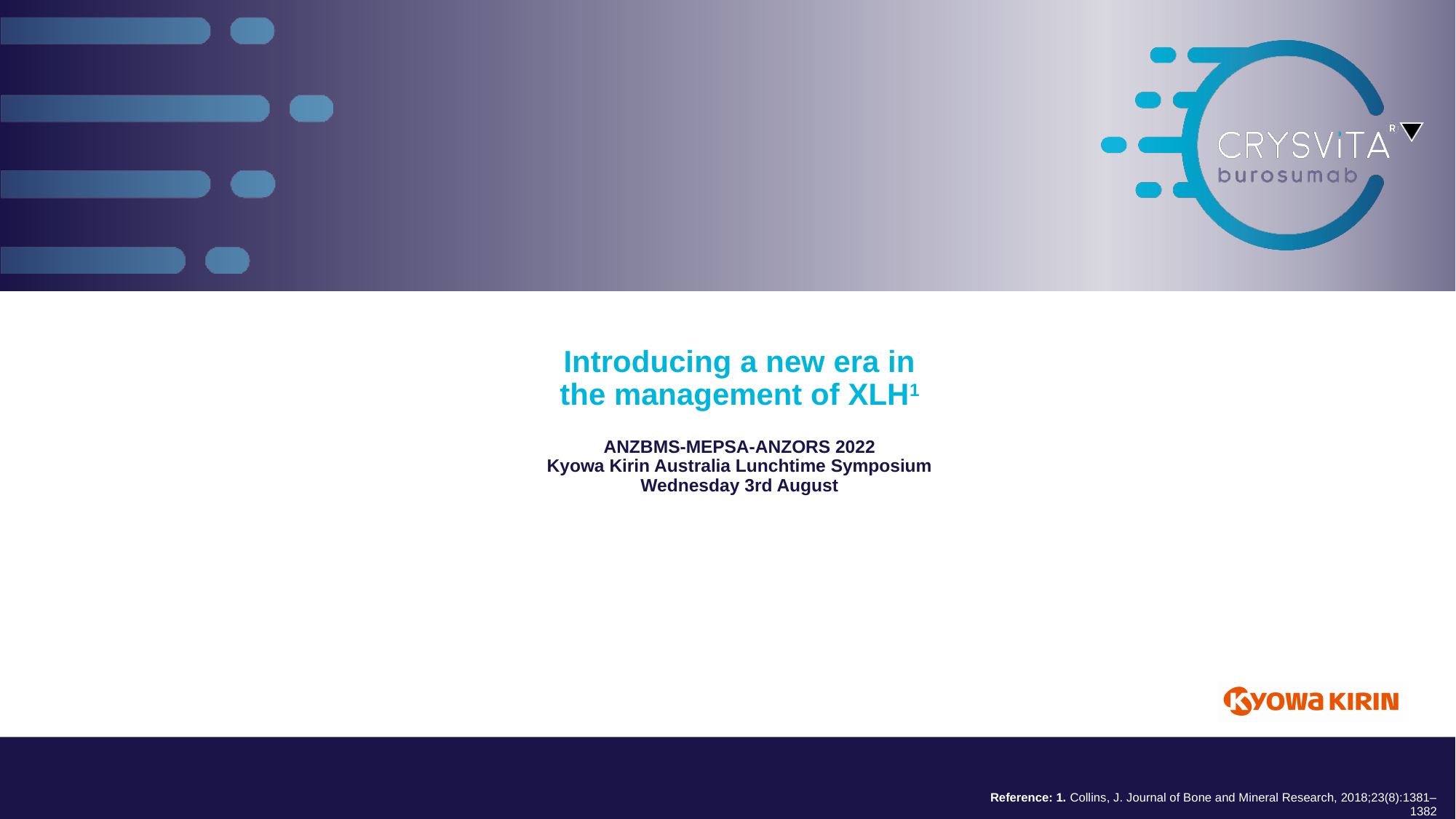

# Introducing a new era in the management of XLH1 ANZBMS-MEPSA-ANZORS 2022 Kyowa Kirin Australia Lunchtime Symposium Wednesday 3rd August
Reference: 1. Collins, J. Journal of Bone and Mineral Research, 2018;23(8):1381–1382